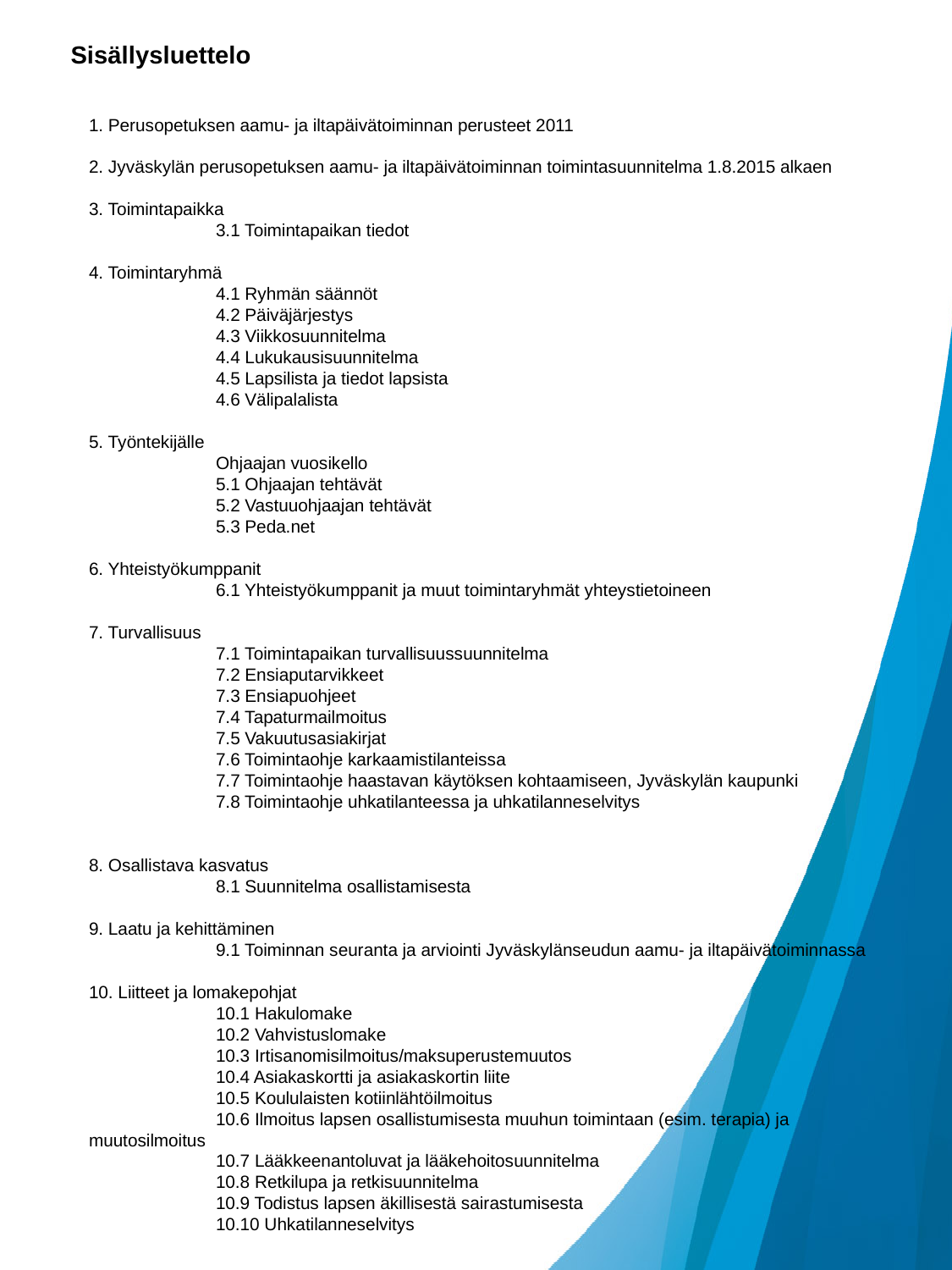

Sisällysluettelo
# 1. Perusopetuksen aamu- ja iltapäivätoiminnan perusteet 2011 2. Jyväskylän perusopetuksen aamu- ja iltapäivätoiminnan toimintasuunnitelma 1.8.2015 alkaen 3. Toimintapaikka 3.1 Toimintapaikan tiedot 4. Toimintaryhmä 4.1 Ryhmän säännöt 4.2 Päiväjärjestys 4.3 Viikkosuunnitelma 4.4 Lukukausisuunnitelma 4.5 Lapsilista ja tiedot lapsista 4.6 Välipalalista 5. Työntekijälle Ohjaajan vuosikello 5.1 Ohjaajan tehtävät 5.2 Vastuuohjaajan tehtävät 5.3 Peda.net 6. Yhteistyökumppanit 6.1 Yhteistyökumppanit ja muut toimintaryhmät yhteystietoineen 7. Turvallisuus 7.1 Toimintapaikan turvallisuussuunnitelma 7.2 Ensiaputarvikkeet 7.3 Ensiapuohjeet 7.4 Tapaturmailmoitus 7.5 Vakuutusasiakirjat 7.6 Toimintaohje karkaamistilanteissa 7.7 Toimintaohje haastavan käytöksen kohtaamiseen, Jyväskylän kaupunki 7.8 Toimintaohje uhkatilanteessa ja uhkatilanneselvitys 8. Osallistava kasvatus 8.1 Suunnitelma osallistamisesta 9. Laatu ja kehittäminen 9.1 Toiminnan seuranta ja arviointi Jyväskylänseudun aamu- ja iltapäivätoiminnassa 10. Liitteet ja lomakepohjat 10.1 Hakulomake 10.2 Vahvistuslomake 10.3 Irtisanomisilmoitus/maksuperustemuutos 10.4 Asiakaskortti ja asiakaskortin liite 10.5 Koululaisten kotiinlähtöilmoitus 10.6 Ilmoitus lapsen osallistumisesta muuhun toimintaan (esim. terapia) ja muutosilmoitus 10.7 Lääkkeenantoluvat ja lääkehoitosuunnitelma 10.8 Retkilupa ja retkisuunnitelma 10.9 Todistus lapsen äkillisestä sairastumisesta 10.10 Uhkatilanneselvitys